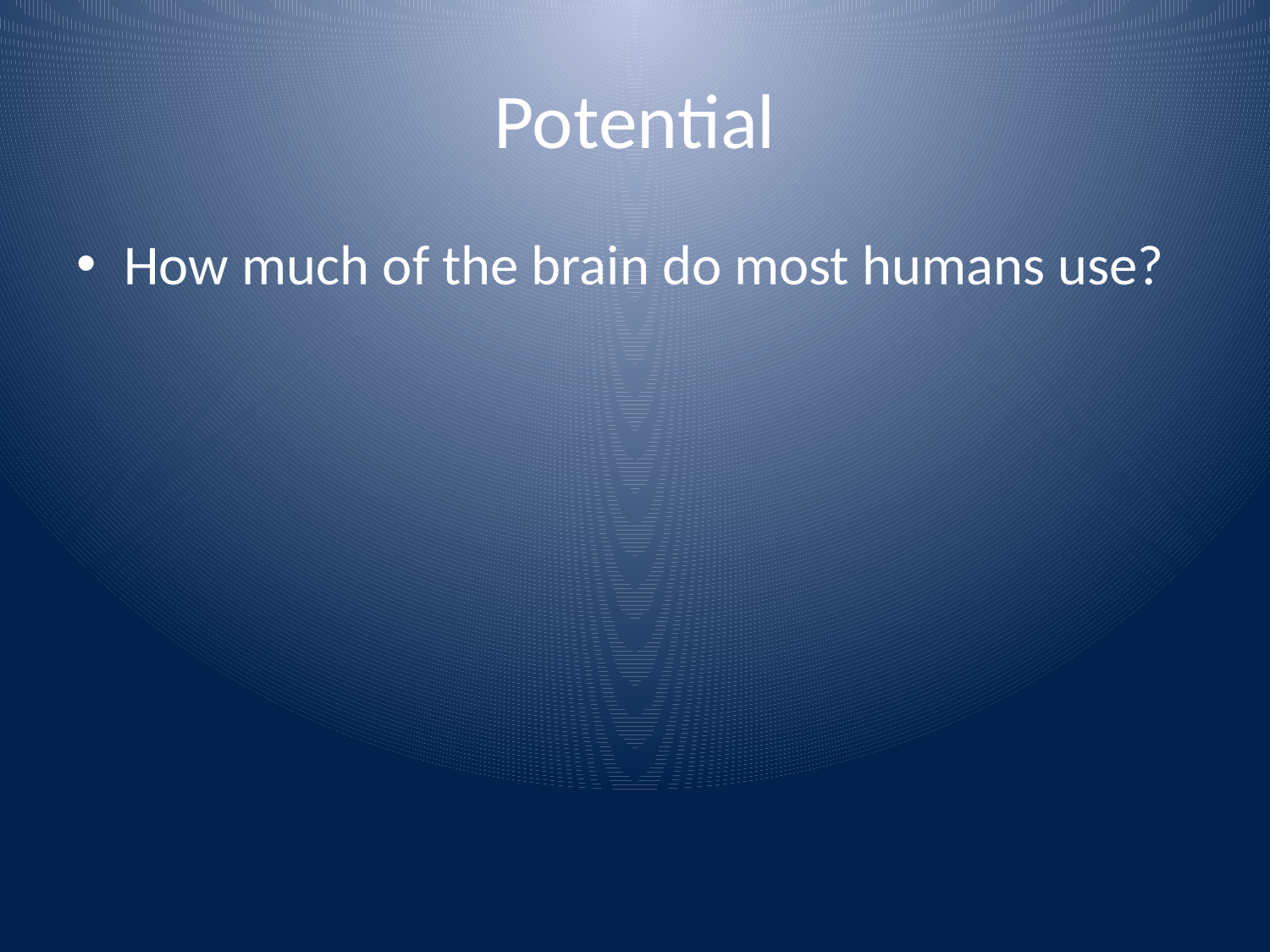

# Potential
How much of the brain do most humans use?